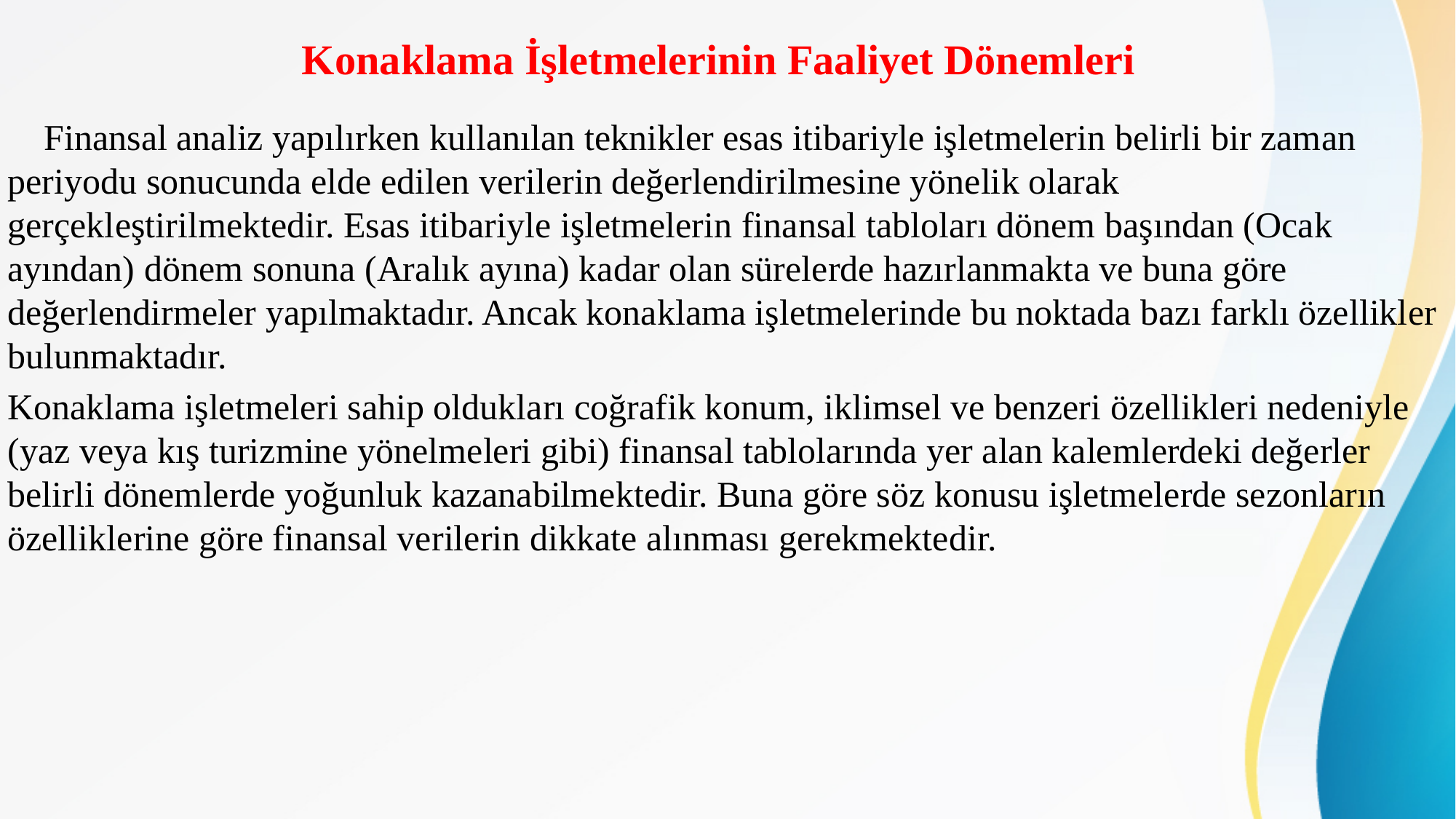

# Konaklama İşletmelerinin Faaliyet Dönemleri
    Finansal analiz yapılırken kullanılan teknikler esas itibariyle işletmelerin belirli bir zaman periyodu sonucunda elde edilen verilerin değerlendirilmesine yönelik olarak gerçekleştirilmektedir. Esas itibariyle işletmelerin finansal tabloları dönem başından (Ocak ayından) dönem sonuna (Aralık ayına) kadar olan sürelerde hazırlanmakta ve buna göre değerlendirmeler yapılmaktadır. Ancak konaklama işletmelerinde bu noktada bazı farklı özellikler bulunmaktadır.
Konaklama işletmeleri sahip oldukları coğrafik konum, iklimsel ve benzeri özellikleri nedeniyle (yaz veya kış turizmine yönelmeleri gibi) finansal tablolarında yer alan kalemlerdeki değerler belirli dönemlerde yoğunluk kazanabilmektedir. Buna göre söz konusu işletmelerde sezonların özelliklerine göre finansal verilerin dikkate alınması gerekmektedir.